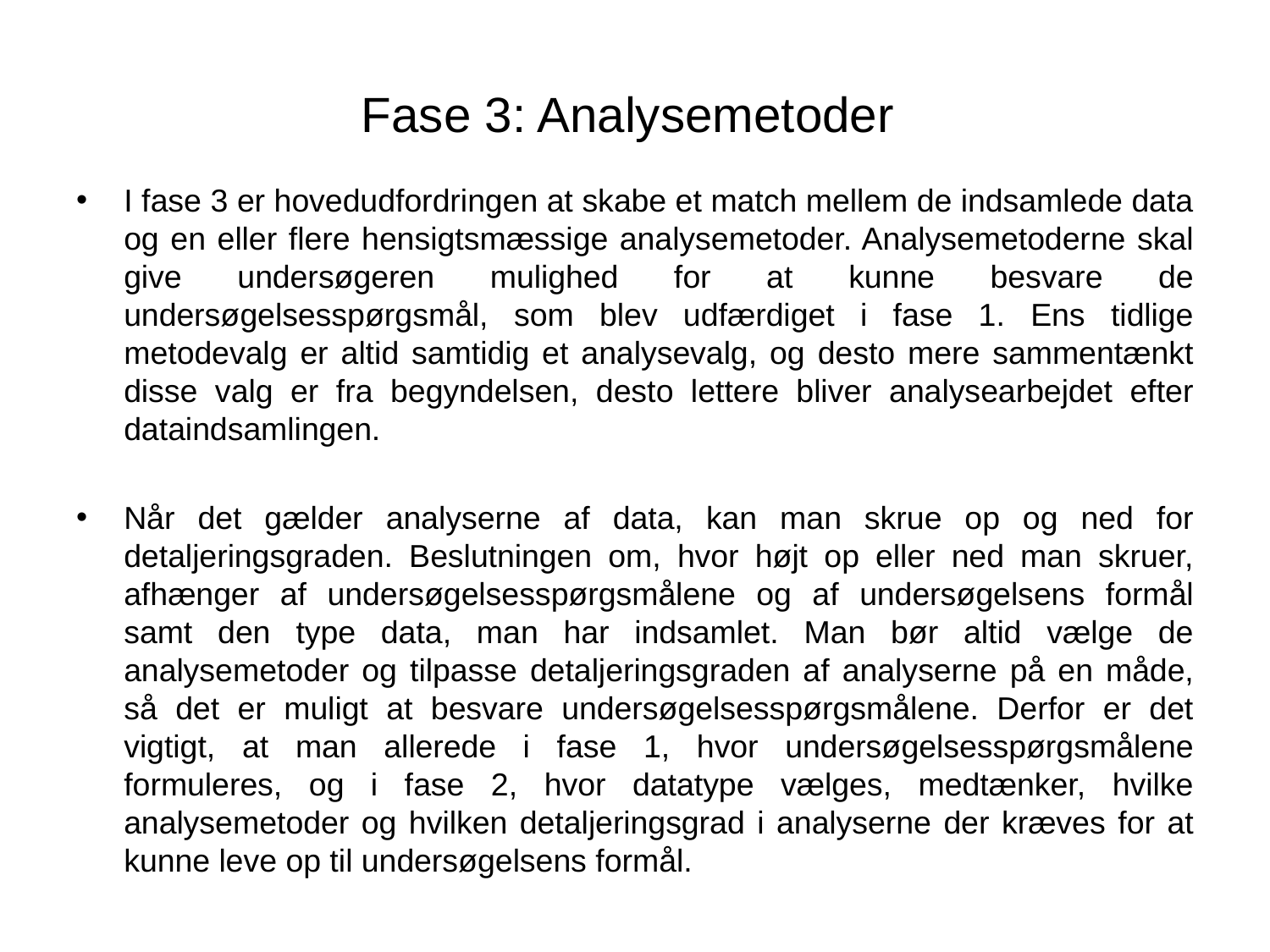

# Fase 3: Analysemetoder
I fase 3 er hovedudfordringen at skabe et match mellem de indsamlede data og en eller flere hensigtsmæssige analysemetoder. Analysemetoderne skal give undersøgeren mulighed for at kunne besvare de undersøgelsesspørgsmål, som blev udfærdiget i fase 1. Ens tidlige metodevalg er altid samtidig et analysevalg, og desto mere sammentænkt disse valg er fra begyndelsen, desto lettere bliver analysearbejdet efter dataindsamlingen.

Når det gælder analyserne af data, kan man skrue op og ned for detaljeringsgraden. Beslutningen om, hvor højt op eller ned man skruer, afhænger af undersøgelsesspørgsmålene og af undersøgelsens formål samt den type data, man har indsamlet. Man bør altid vælge de analysemetoder og tilpasse detaljeringsgraden af analyserne på en måde, så det er muligt at besvare undersøgelsesspørgsmålene. Derfor er det vigtigt, at man allerede i fase 1, hvor undersøgelsesspørgsmålene formuleres, og i fase 2, hvor datatype vælges, medtænker, hvilke analysemetoder og hvilken detaljeringsgrad i analyserne der kræves for at kunne leve op til undersøgelsens formål.